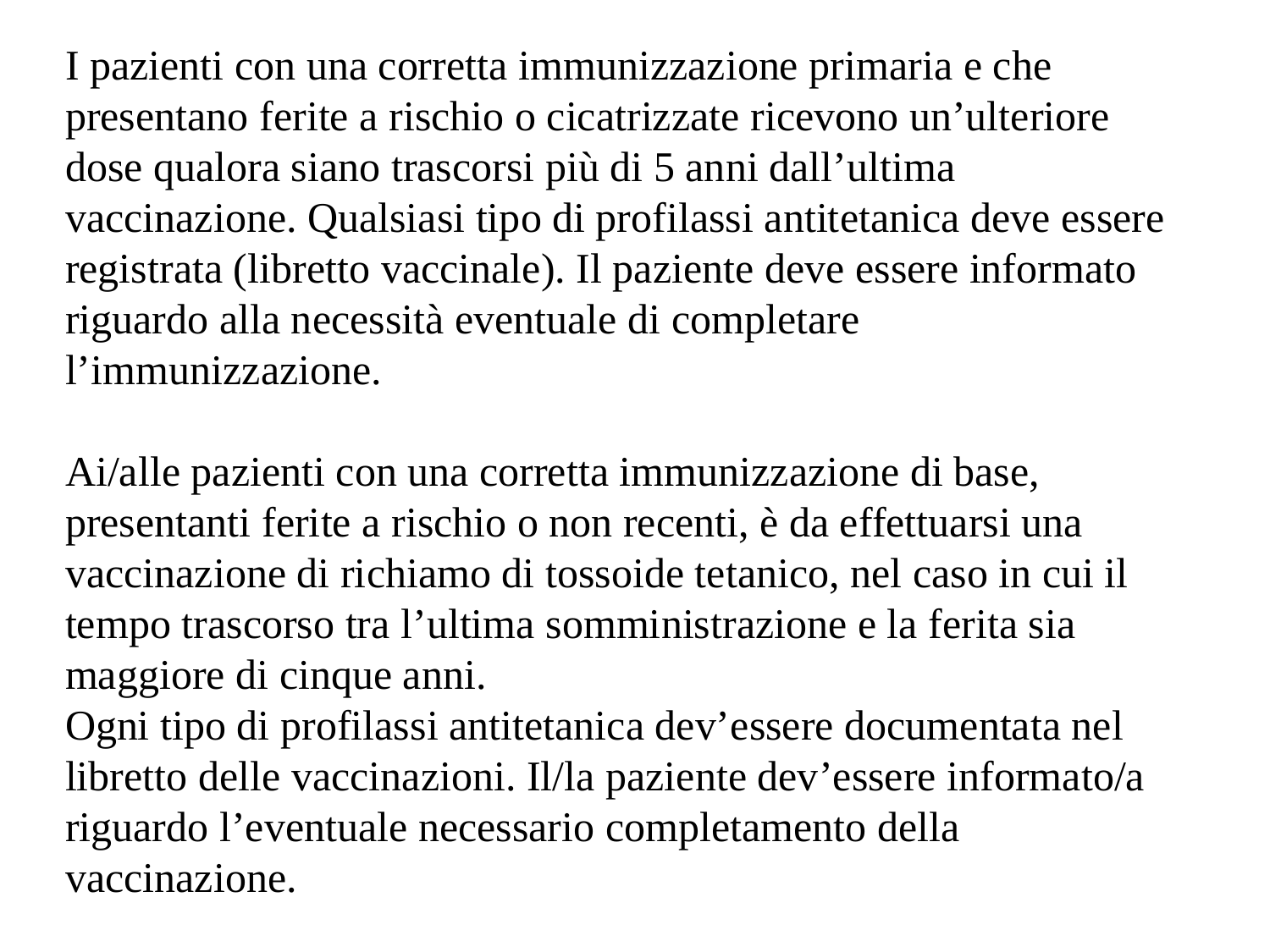

I pazienti con una corretta immunizzazione primaria e che presentano ferite a rischio o cicatrizzate ricevono un’ulteriore dose qualora siano trascorsi più di 5 anni dall’ultima vaccinazione. Qualsiasi tipo di profilassi antitetanica deve essere registrata (libretto vaccinale). Il paziente deve essere informato riguardo alla necessità eventuale di completare l’immunizzazione.

Ai/alle pazienti con una corretta immunizzazione di base, presentanti ferite a rischio o non recenti, è da effettuarsi una vaccinazione di richiamo di tossoide tetanico, nel caso in cui il tempo trascorso tra l’ultima somministrazione e la ferita sia maggiore di cinque anni.
Ogni tipo di profilassi antitetanica dev’essere documentata nel libretto delle vaccinazioni. Il/la paziente dev’essere informato/a riguardo l’eventuale necessario completamento della vaccinazione.